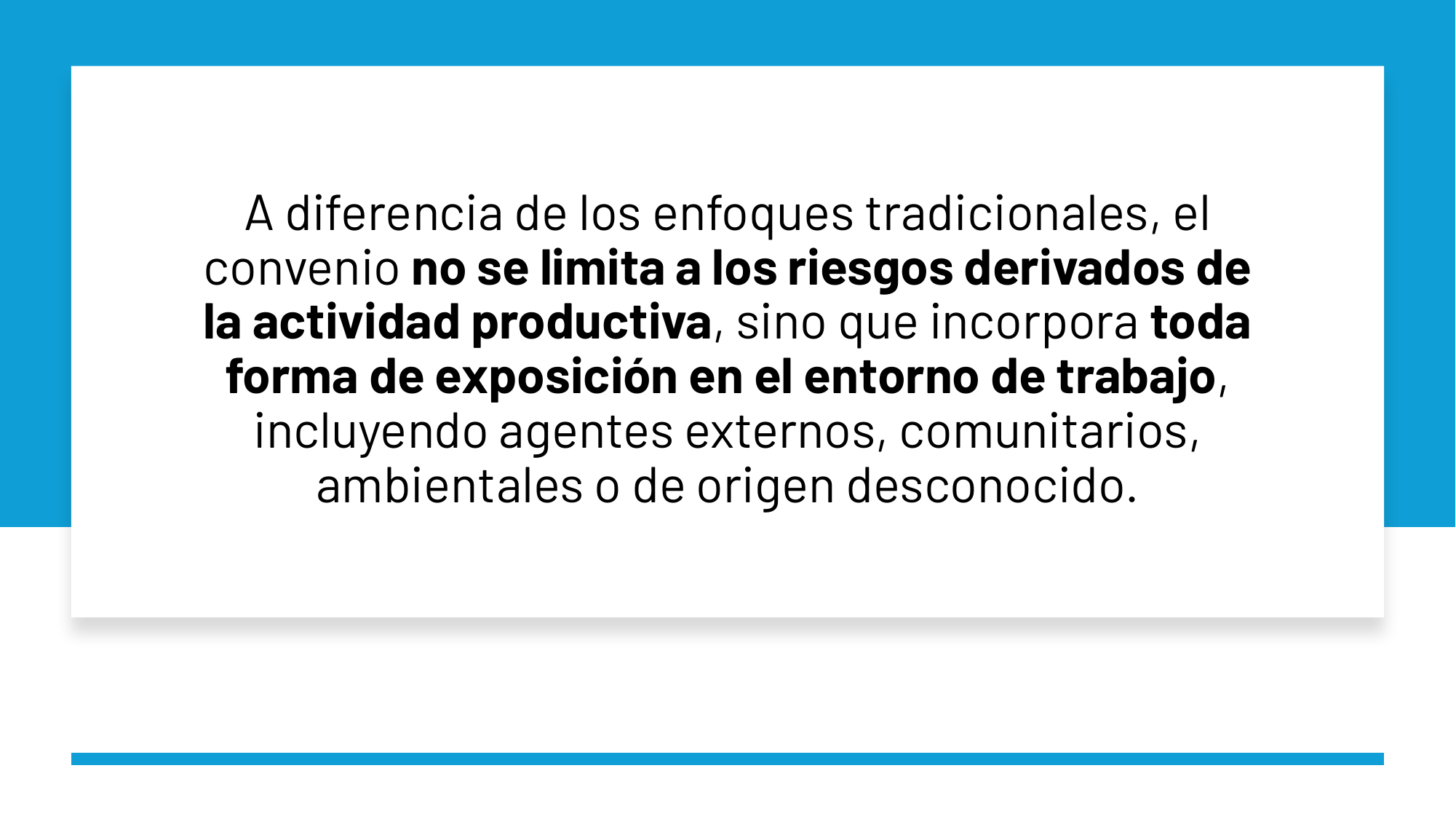

# A diferencia de los enfoques tradicionales, el convenio no se limita a los riesgos derivados de la actividad productiva, sino que incorpora toda forma de exposición en el entorno de trabajo, incluyendo agentes externos, comunitarios, ambientales o de origen desconocido.